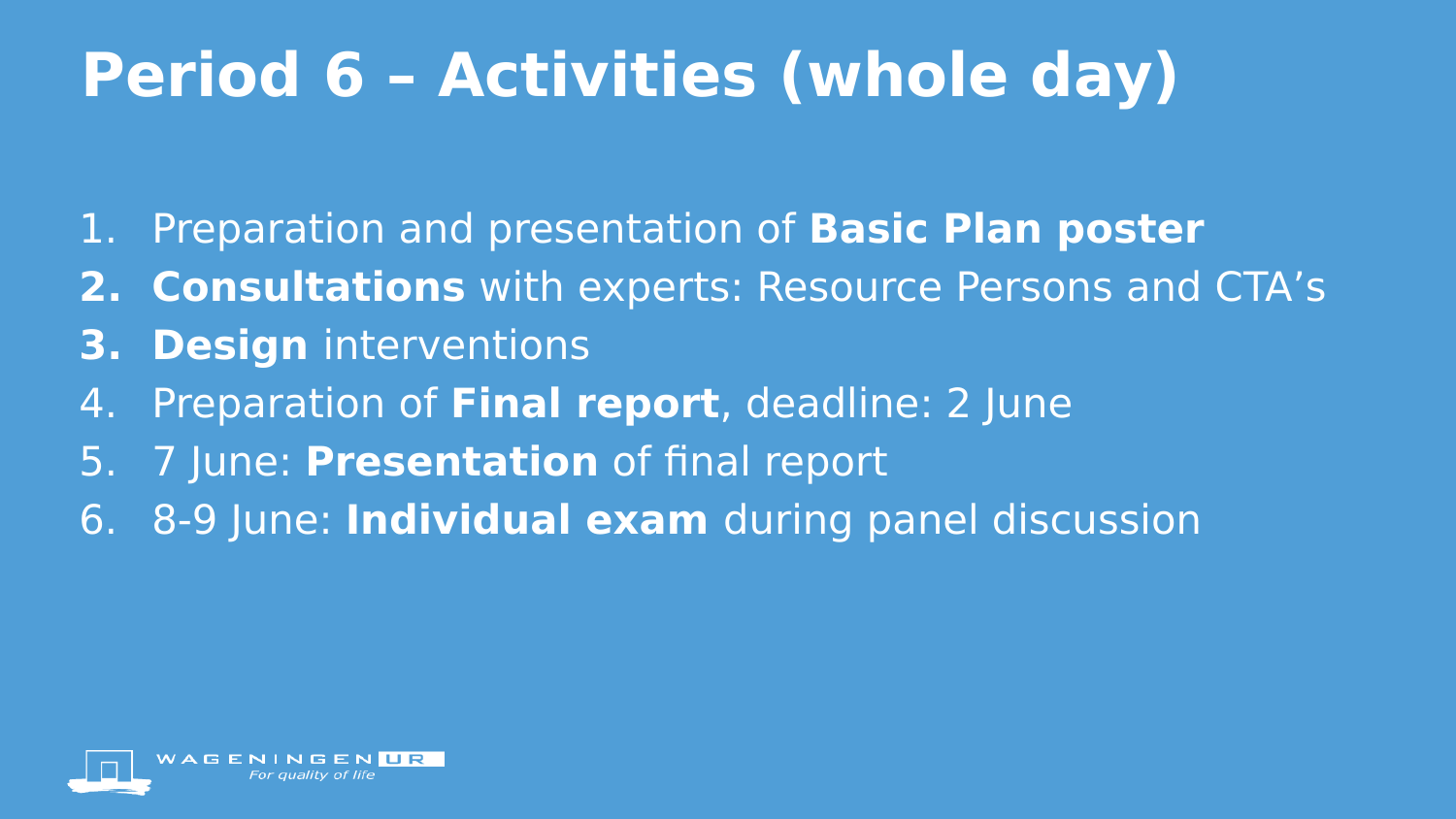

# Period 6 – Activities (whole day)
Preparation and presentation of Basic Plan poster
Consultations with experts: Resource Persons and CTA’s
Design interventions
Preparation of Final report, deadline: 2 June
7 June: Presentation of final report
8-9 June: Individual exam during panel discussion